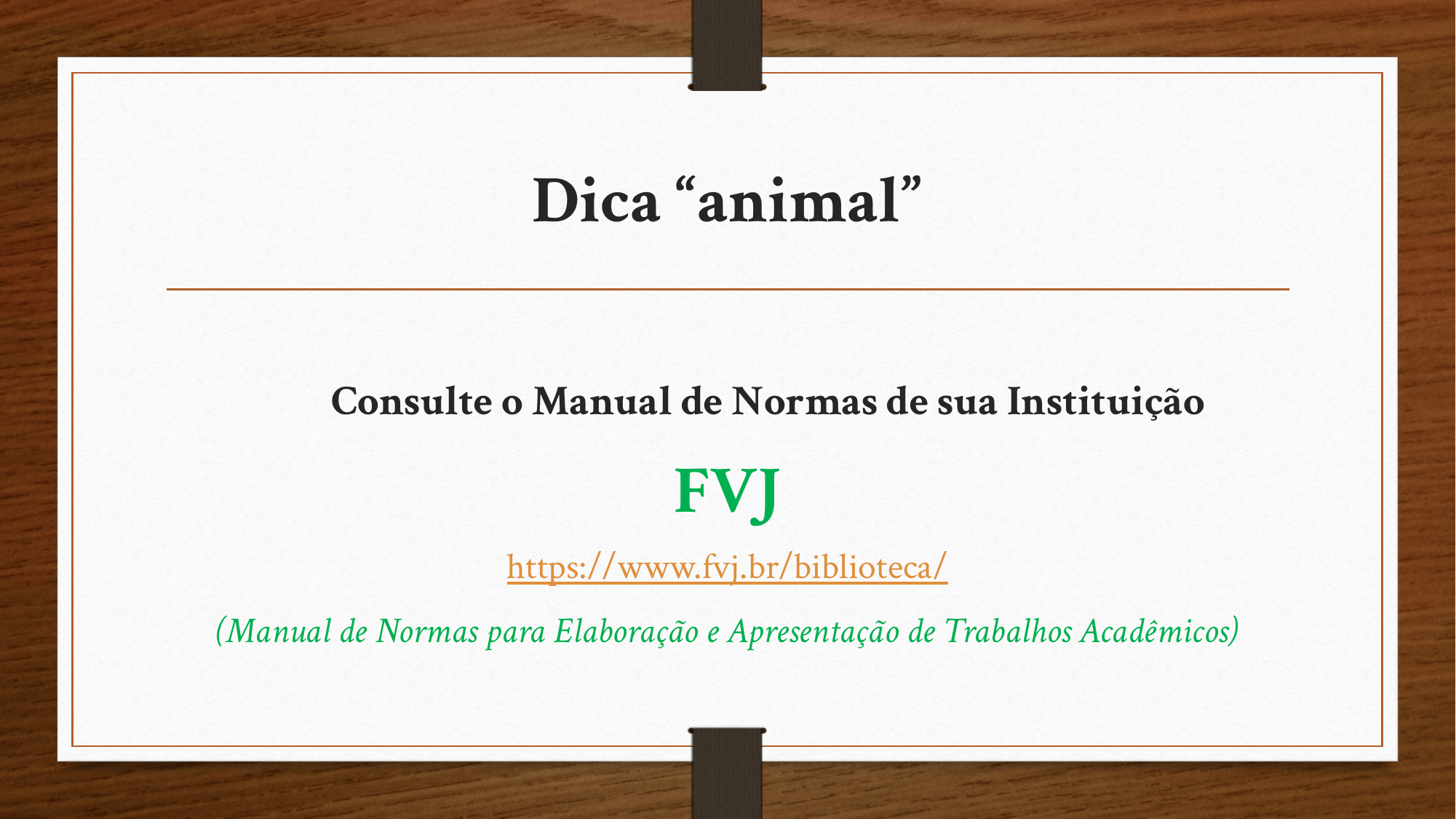

# Dica “animal”

          Consulte o Manual de Normas de sua Instituição
FVJ
https://www.fvj.br/biblioteca/
(Manual de Normas para Elaboração e Apresentação de Trabalhos Acadêmicos)